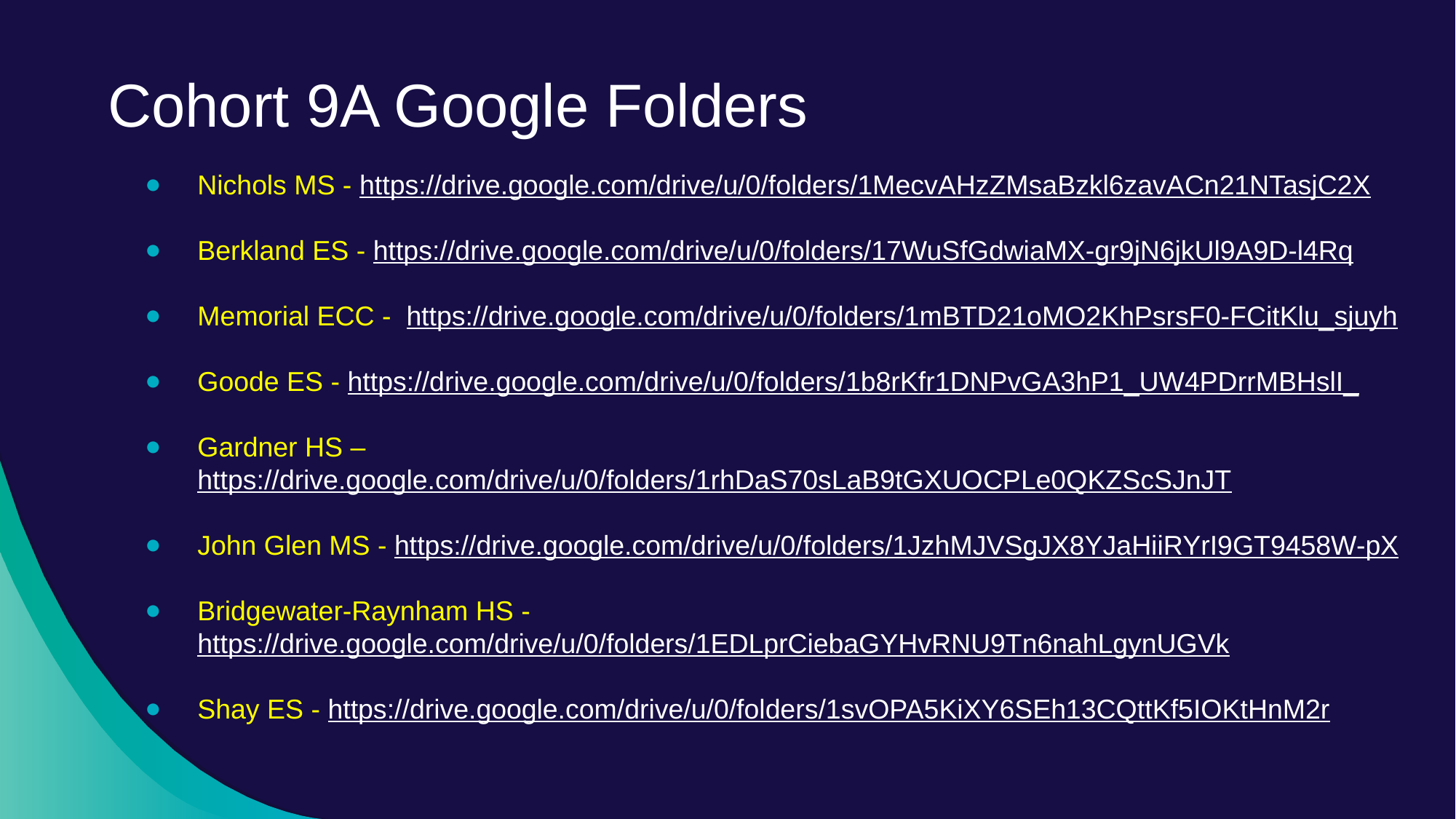

# Cohort 9A Google Folders
Nichols MS - https://drive.google.com/drive/u/0/folders/1MecvAHzZMsaBzkl6zavACn21NTasjC2X

Berkland ES - https://drive.google.com/drive/u/0/folders/17WuSfGdwiaMX-gr9jN6jkUl9A9D-l4Rq

Memorial ECC -  https://drive.google.com/drive/u/0/folders/1mBTD21oMO2KhPsrsF0-FCitKlu_sjuyh

Goode ES - https://drive.google.com/drive/u/0/folders/1b8rKfr1DNPvGA3hP1_UW4PDrrMBHslI_

Gardner HS – https://drive.google.com/drive/u/0/folders/1rhDaS70sLaB9tGXUOCPLe0QKZScSJnJT

John Glen MS - https://drive.google.com/drive/u/0/folders/1JzhMJVSgJX8YJaHiiRYrI9GT9458W-pX

Bridgewater-Raynham HS -https://drive.google.com/drive/u/0/folders/1EDLprCiebaGYHvRNU9Tn6nahLgynUGVk

Shay ES - https://drive.google.com/drive/u/0/folders/1svOPA5KiXY6SEh13CQttKf5IOKtHnM2r